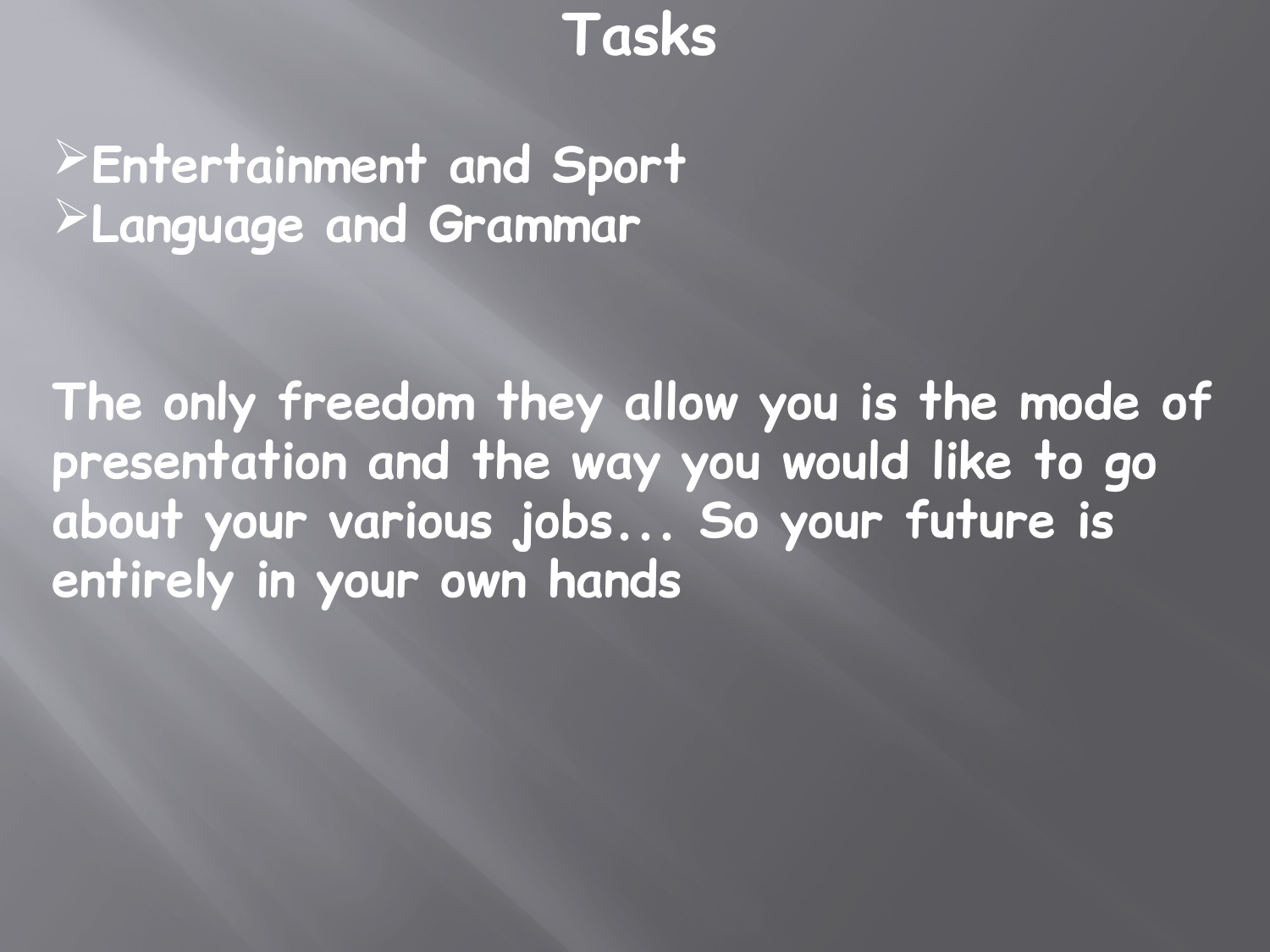

Tasks

Entertainment and Sport
Language and Grammar

The only freedom they allow you is the mode of presentation and the way you would like to go about your various jobs... So your future is entirely in your own hands